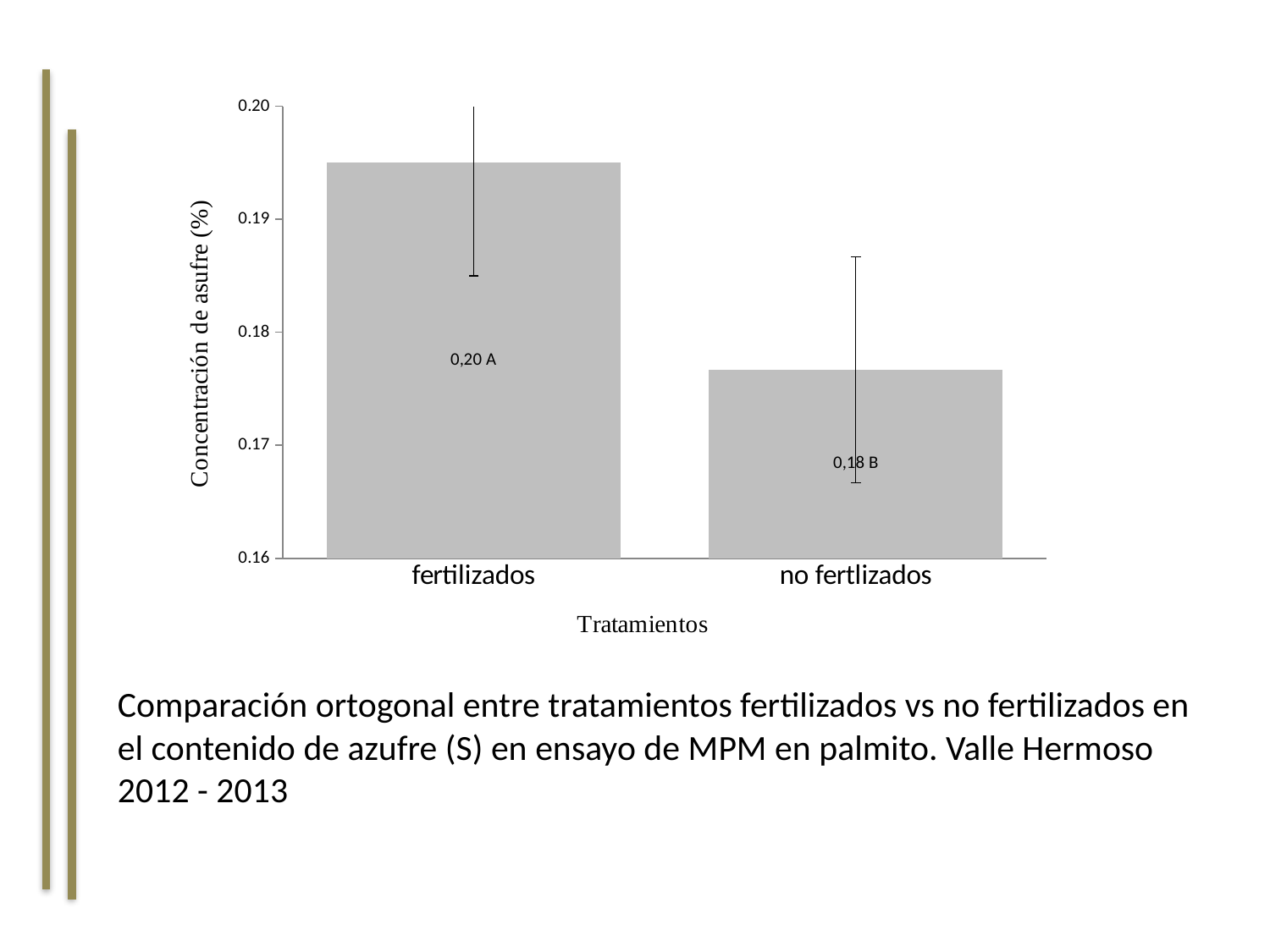

### Chart

| Category |  |
|---|---|
| fertilizados | 0.195 |
| no fertlizados | 0.17666666666666664 |
Comparación ortogonal entre tratamientos fertilizados vs no fertilizados en el contenido de azufre (S) en ensayo de MPM en palmito. Valle Hermoso 2012 - 2013